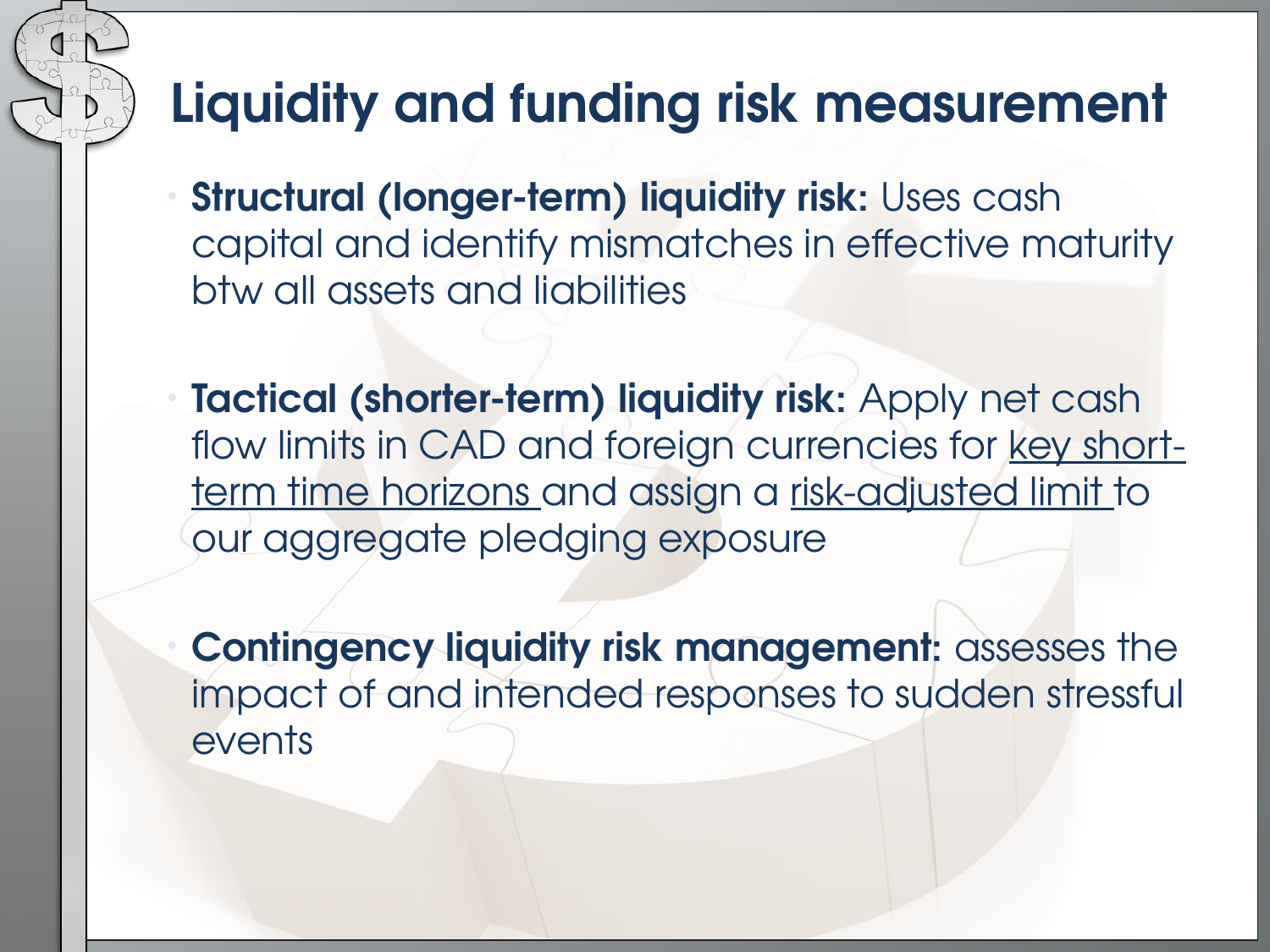

# Liquidity and funding risk measurement
Structural (longer-term) liquidity risk: Uses cash capital and identify mismatches in effective maturity btw all assets and liabilities

Tactical (shorter-term) liquidity risk: Apply net cash flow limits in CAD and foreign currencies for key short-term time horizons and assign a risk-adjusted limit to our aggregate pledging exposure

Contingency liquidity risk management: assesses the impact of and intended responses to sudden stressful events